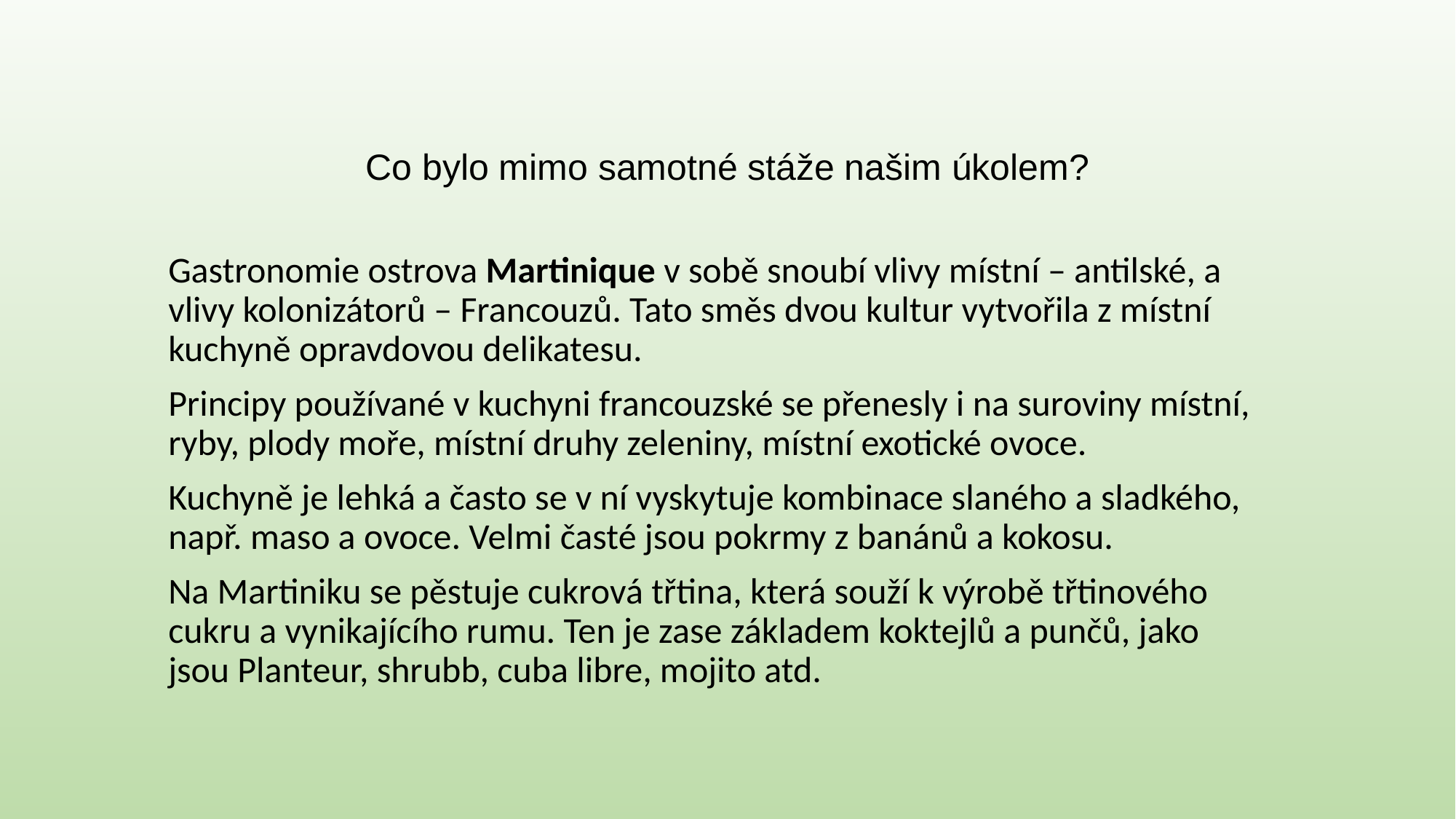

# Co bylo mimo samotné stáže našim úkolem?
Gastronomie ostrova Martinique v sobě snoubí vlivy místní – antilské, a vlivy kolonizátorů – Francouzů. Tato směs dvou kultur vytvořila z místní kuchyně opravdovou delikatesu.
Principy používané v kuchyni francouzské se přenesly i na suroviny místní, ryby, plody moře, místní druhy zeleniny, místní exotické ovoce.
Kuchyně je lehká a často se v ní vyskytuje kombinace slaného a sladkého, např. maso a ovoce. Velmi časté jsou pokrmy z banánů a kokosu.
Na Martiniku se pěstuje cukrová třtina, která souží k výrobě třtinového cukru a vynikajícího rumu. Ten je zase základem koktejlů a punčů, jako jsou Planteur, shrubb, cuba libre, mojito atd.